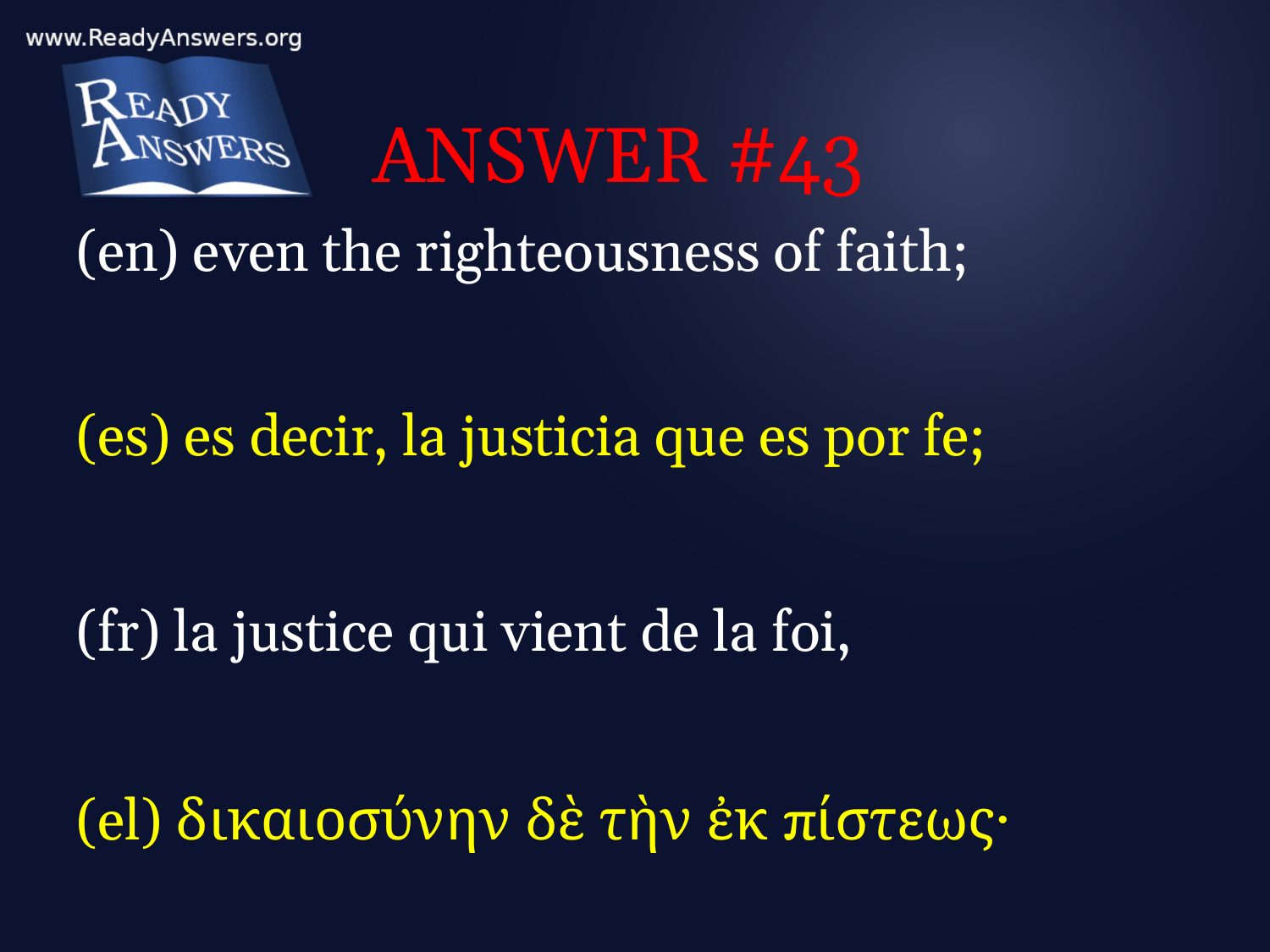

# ANSWER #43
(en) even the righteousness of faith;
(es) es decir, la justicia que es por fe;
(fr) la justice qui vient de la foi,
(el) δικαιοσύνην δὲ τὴν ἐκ πίστεως·